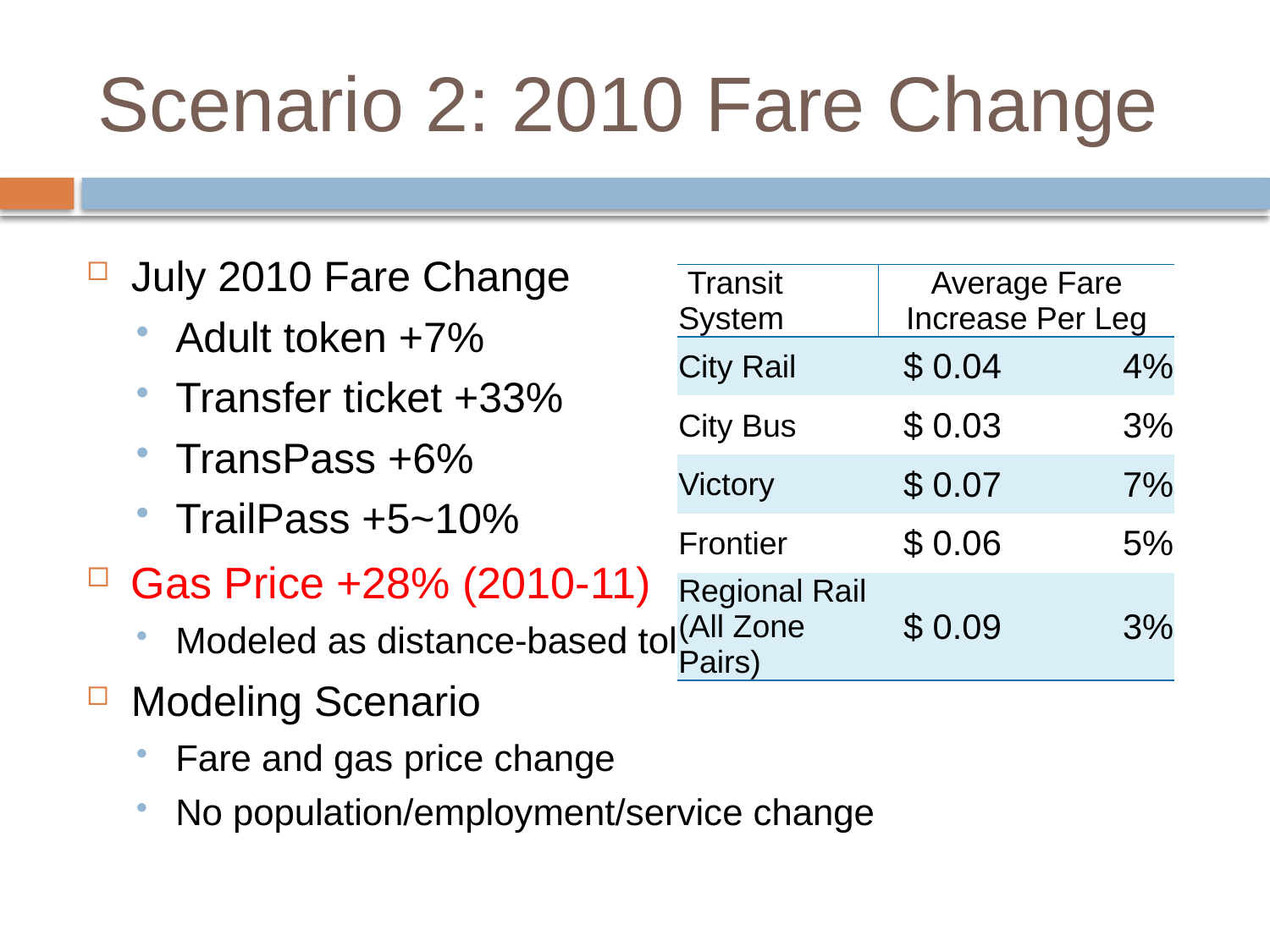

# Scenario 2: 2010 Fare Change
July 2010 Fare Change
Adult token +7%
Transfer ticket +33%
TransPass +6%
TrailPass +5~10%
Gas Price +28% (2010-11)
Modeled as distance-based toll
Modeling Scenario
Fare and gas price change
No population/employment/service change

| Transit System | Average Fare Increase Per Leg |  |
| --- | --- | --- |
| City Rail | $ 0.04 | 4% |
| City Bus | $ 0.03 | 3% |
| Victory | $ 0.07 | 7% |
| Frontier | $ 0.06 | 5% |
| Regional Rail (All Zone Pairs) | $ 0.09 | 3% |